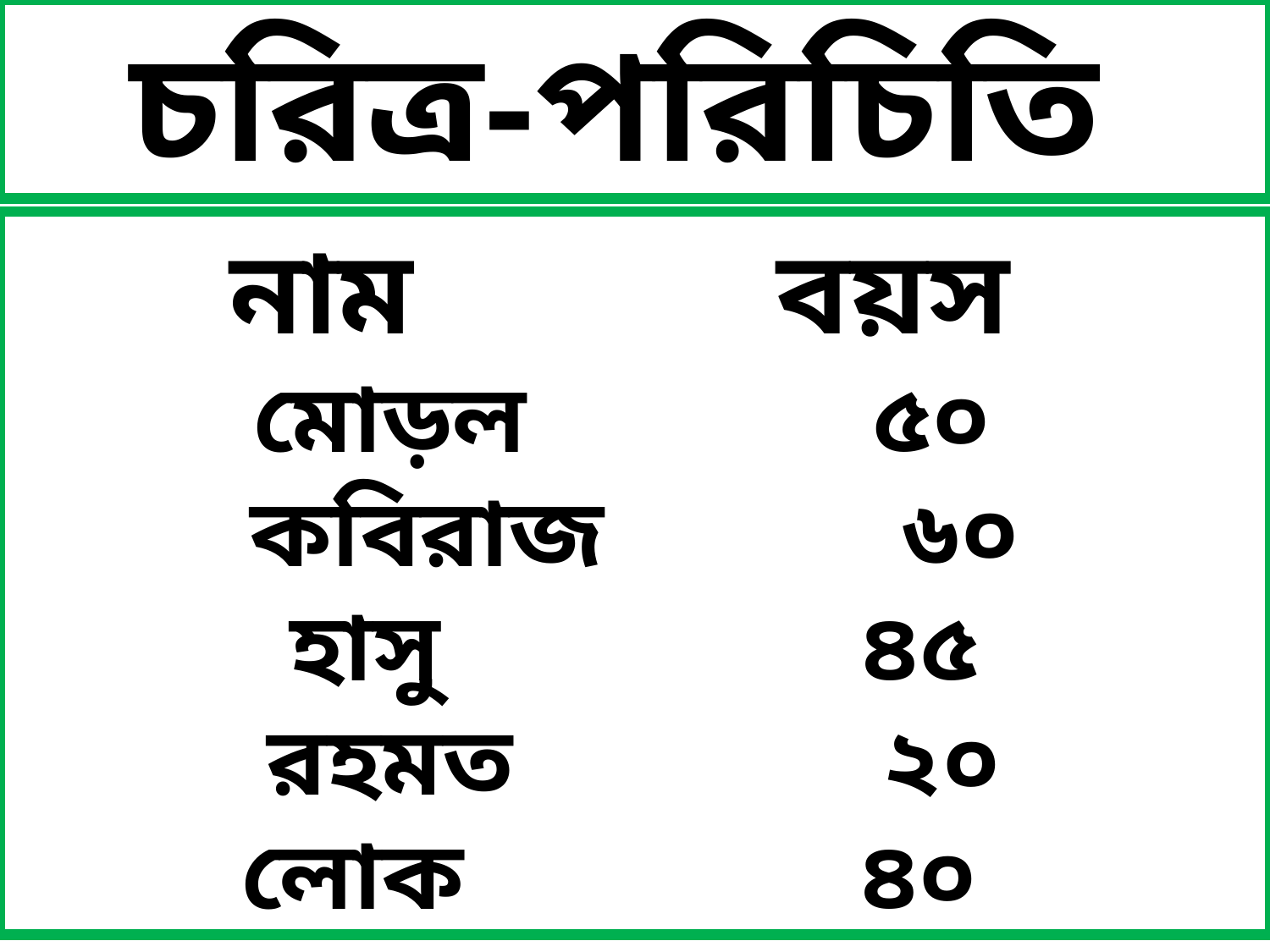

চরিত্র-পরিচিতি
নাম            বয়স
মোড়ল              ৫০
কবিরাজ            ৬০
হাসু                 ৪৫
রহমত               ২০
লোক                ৪০